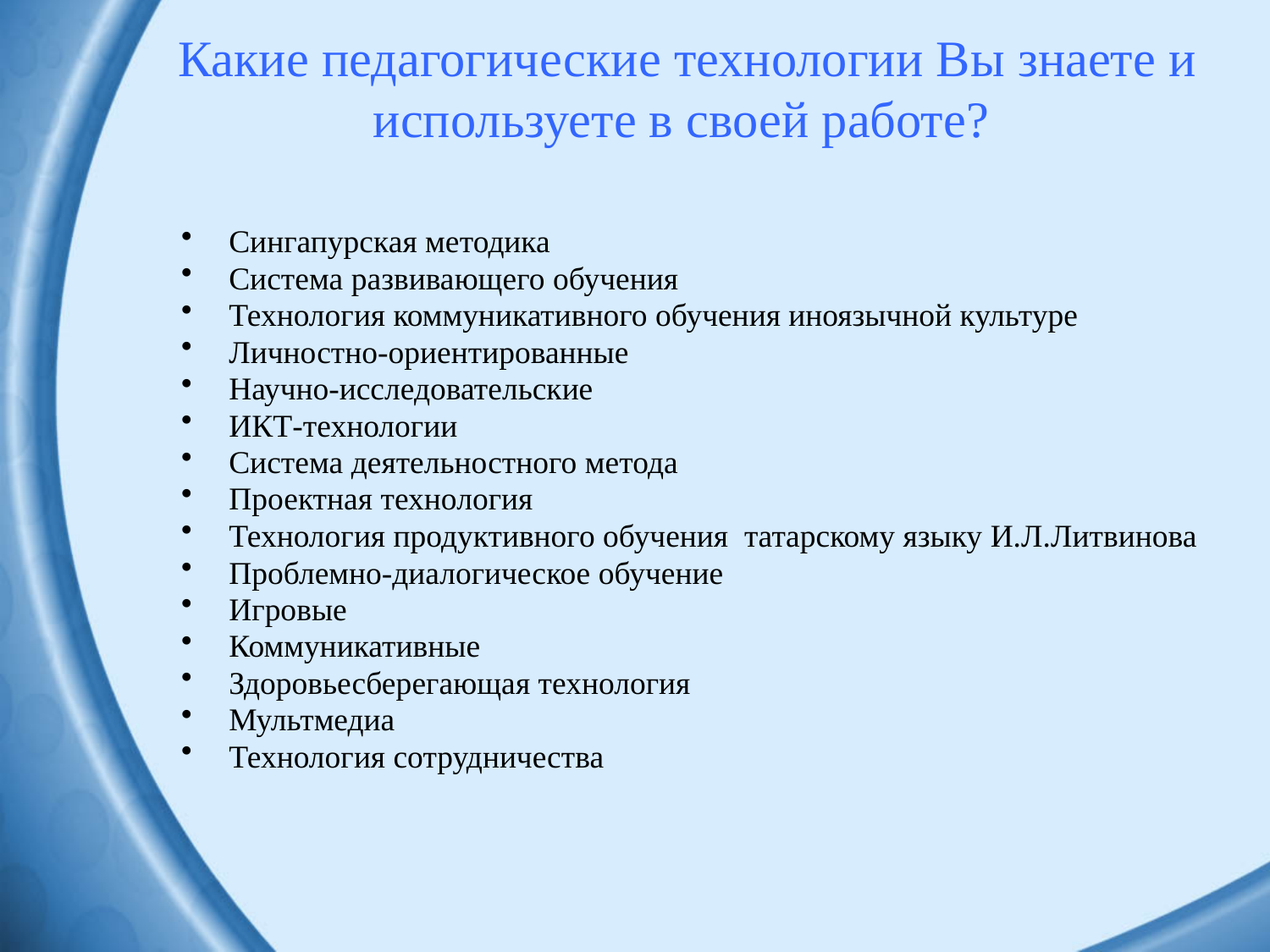

# Какие педагогические технологии Вы знаете и используете в своей работе?
Сингапурская методика
Система развивающего обучения
Технология коммуникативного обучения иноязычной культуре
Личностно-ориентированные
Научно-исследовательские
ИКТ-технологии
Система деятельностного метода
Проектная технология
Технология продуктивного обучения  татарскому языку И.Л.Литвинова
Проблемно-диалогическое обучение
Игровые
Коммуникативные
Здоровьесберегающая технология
Мультмедиа
Технология сотрудничества